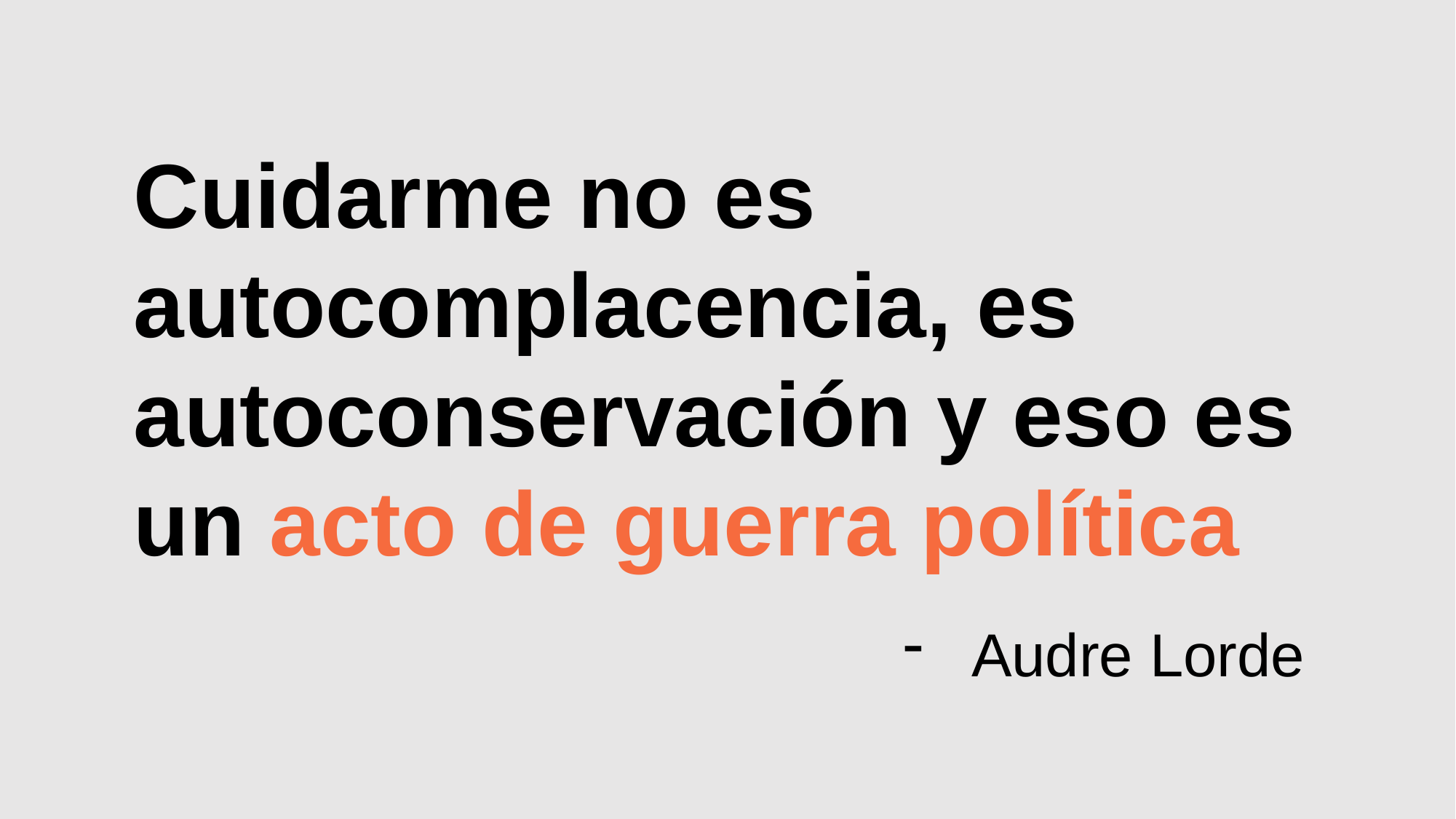

Cuidarme no es autocomplacencia, es autoconservación y eso es un acto de guerra política
Audre Lorde